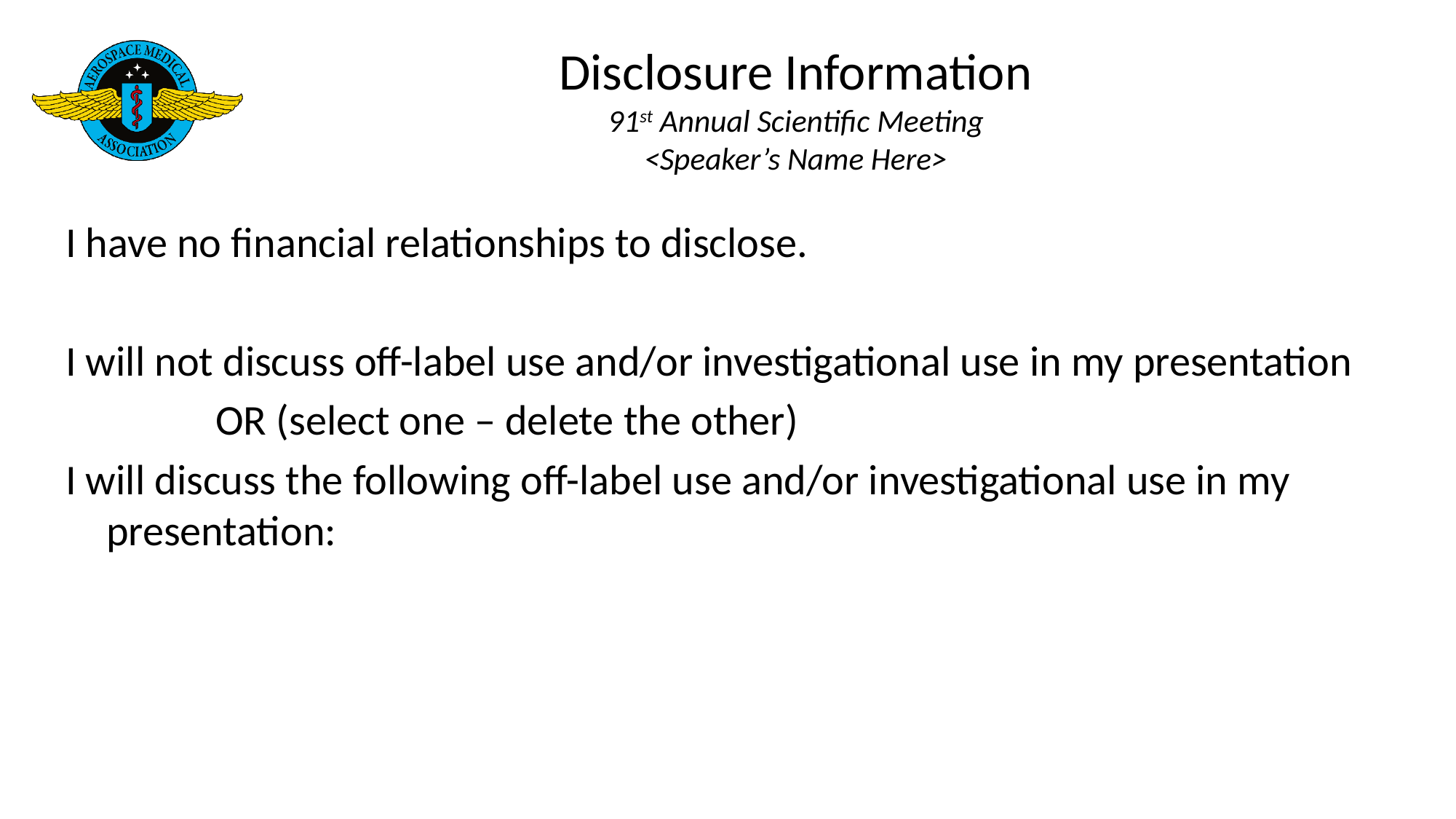

# Disclosure Information 91st Annual Scientific Meeting <Speaker’s Name Here>
I have no financial relationships to disclose.

I will not discuss off-label use and/or investigational use in my presentation
		OR (select one – delete the other)
I will discuss the following off-label use and/or investigational use in my presentation: